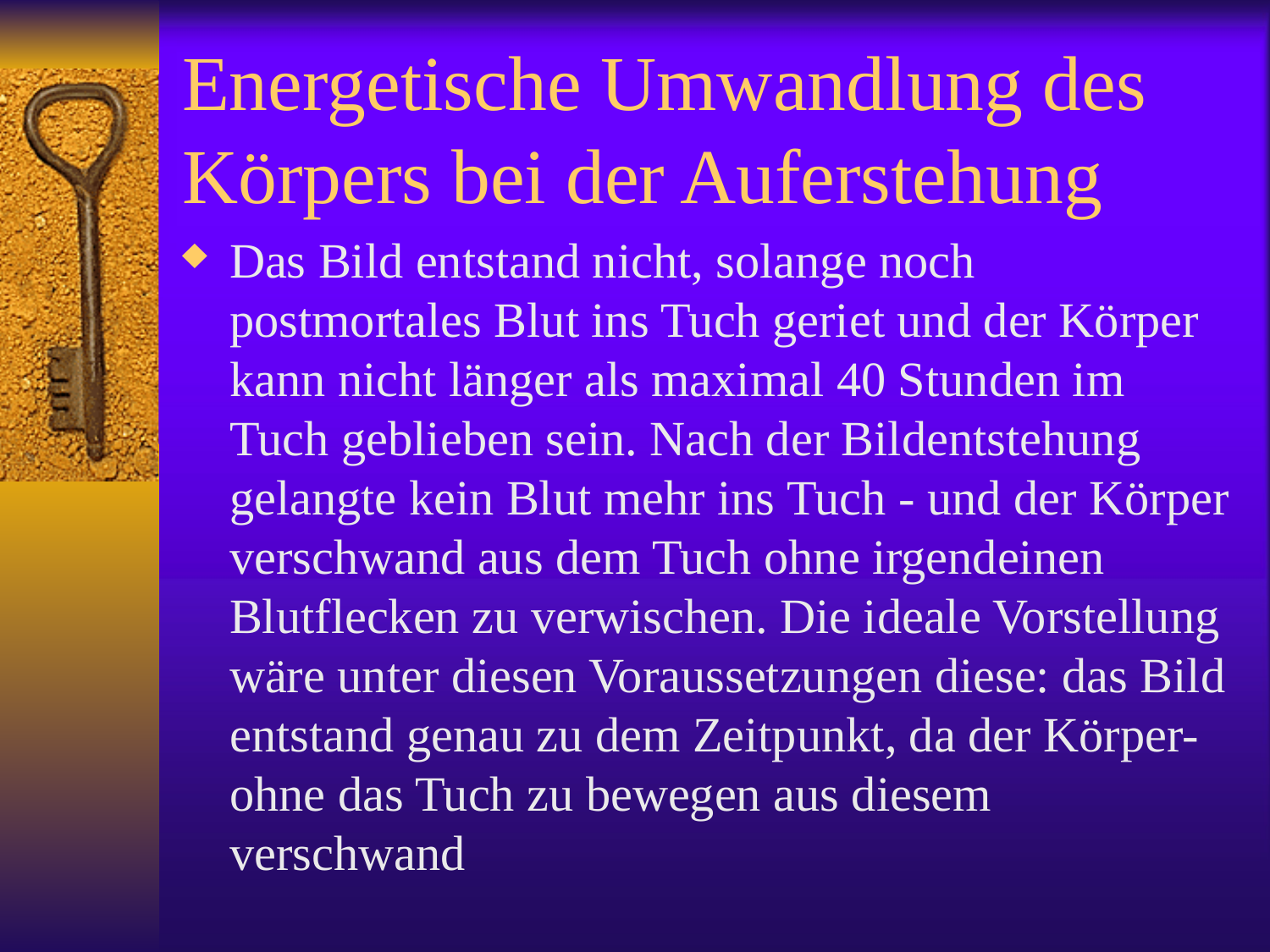

# Energetische Umwandlung des Körpers bei der Auferstehung
Das Bild entstand nicht, solange noch postmortales Blut ins Tuch geriet und der Körper kann nicht länger als maximal 40 Stunden im Tuch geblieben sein. Nach der Bildentstehung gelangte kein Blut mehr ins Tuch - und der Körper verschwand aus dem Tuch ohne irgendeinen Blutflecken zu verwischen. Die ideale Vorstellung wäre unter diesen Voraussetzungen diese: das Bild entstand genau zu dem Zeitpunkt, da der Körper-ohne das Tuch zu bewegen aus diesem verschwand